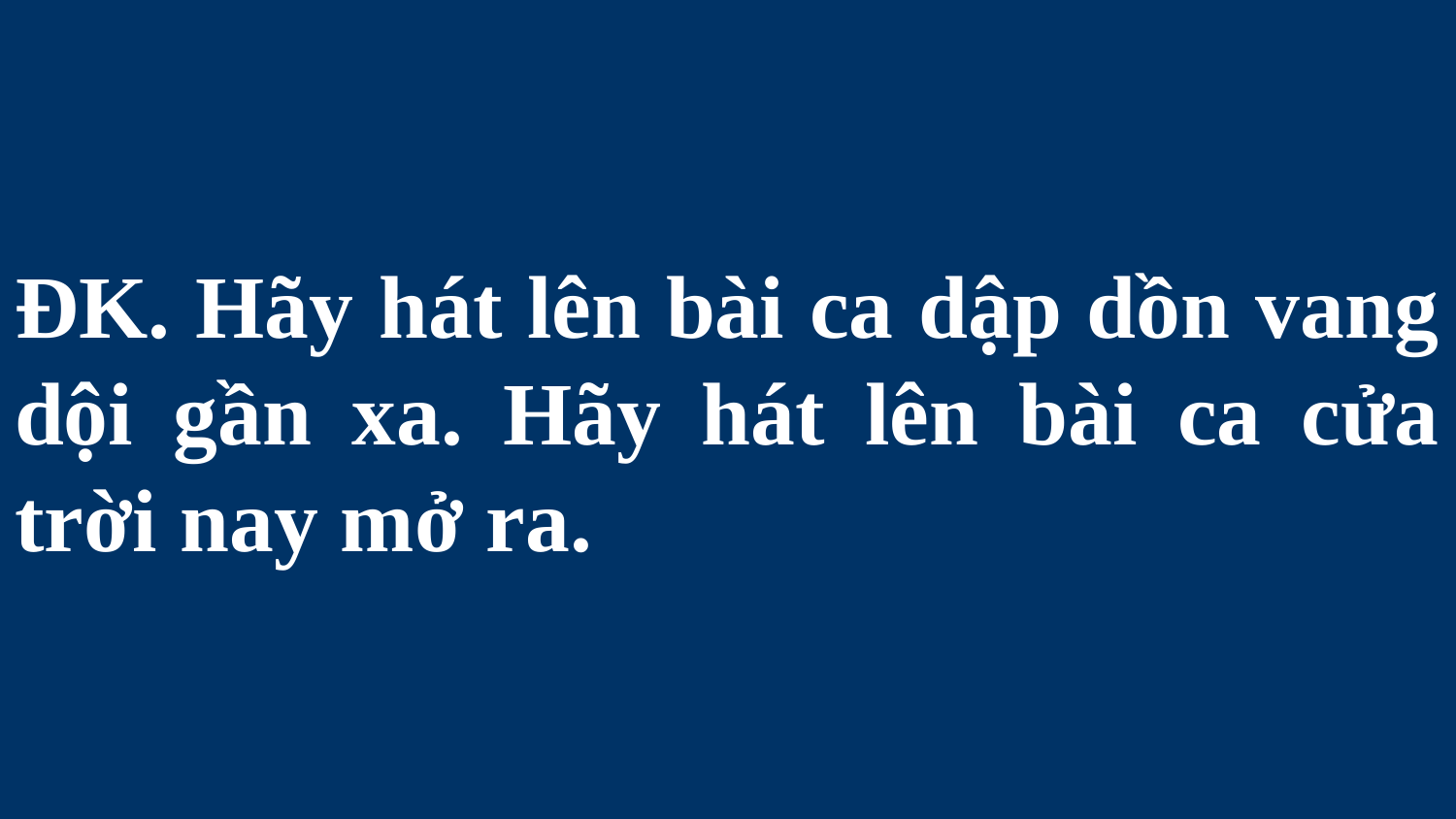

# ĐK. Hãy hát lên bài ca dập dồn vang dội gần xa. Hãy hát lên bài ca cửa trời nay mở ra.